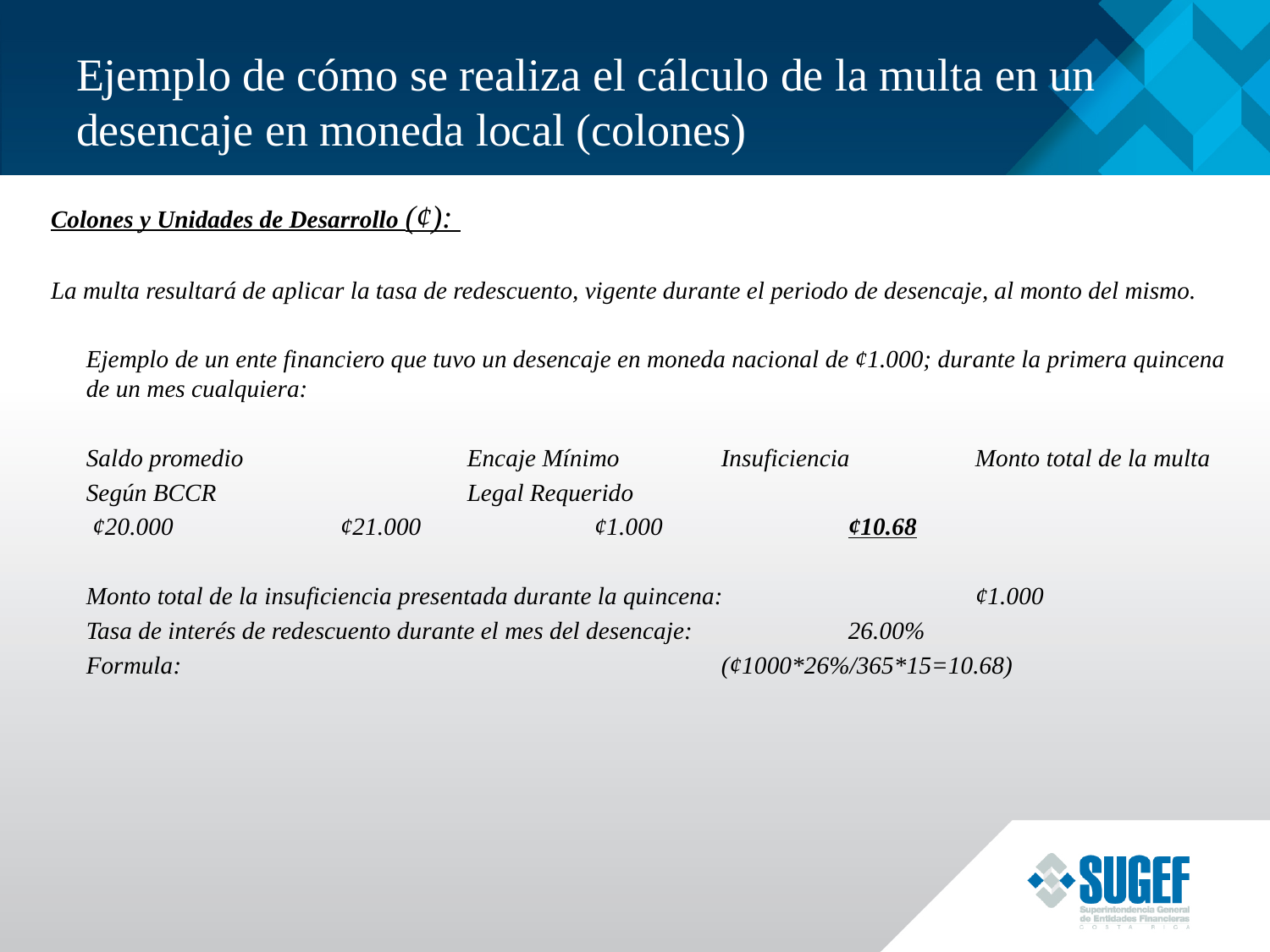

# Ejemplo de cómo se realiza el cálculo de la multa en un desencaje en moneda local (colones)
Colones y Unidades de Desarrollo (¢):

La multa resultará de aplicar la tasa de redescuento, vigente durante el periodo de desencaje, al monto del mismo.

	Ejemplo de un ente financiero que tuvo un desencaje en moneda nacional de ¢1.000; durante la primera quincena de un mes cualquiera:

	Saldo promedio		Encaje Mínimo 	Insuficiencia	Monto total de la multa
	Según BCCR		Legal Requerido
	 ¢20.000		¢21.000		¢1.000		¢10.68

	Monto total de la insuficiencia presentada durante la quincena:		¢1.000
	Tasa de interés de redescuento durante el mes del desencaje:		26.00%
	Formula: 				     	(¢1000*26%/365*15=10.68)